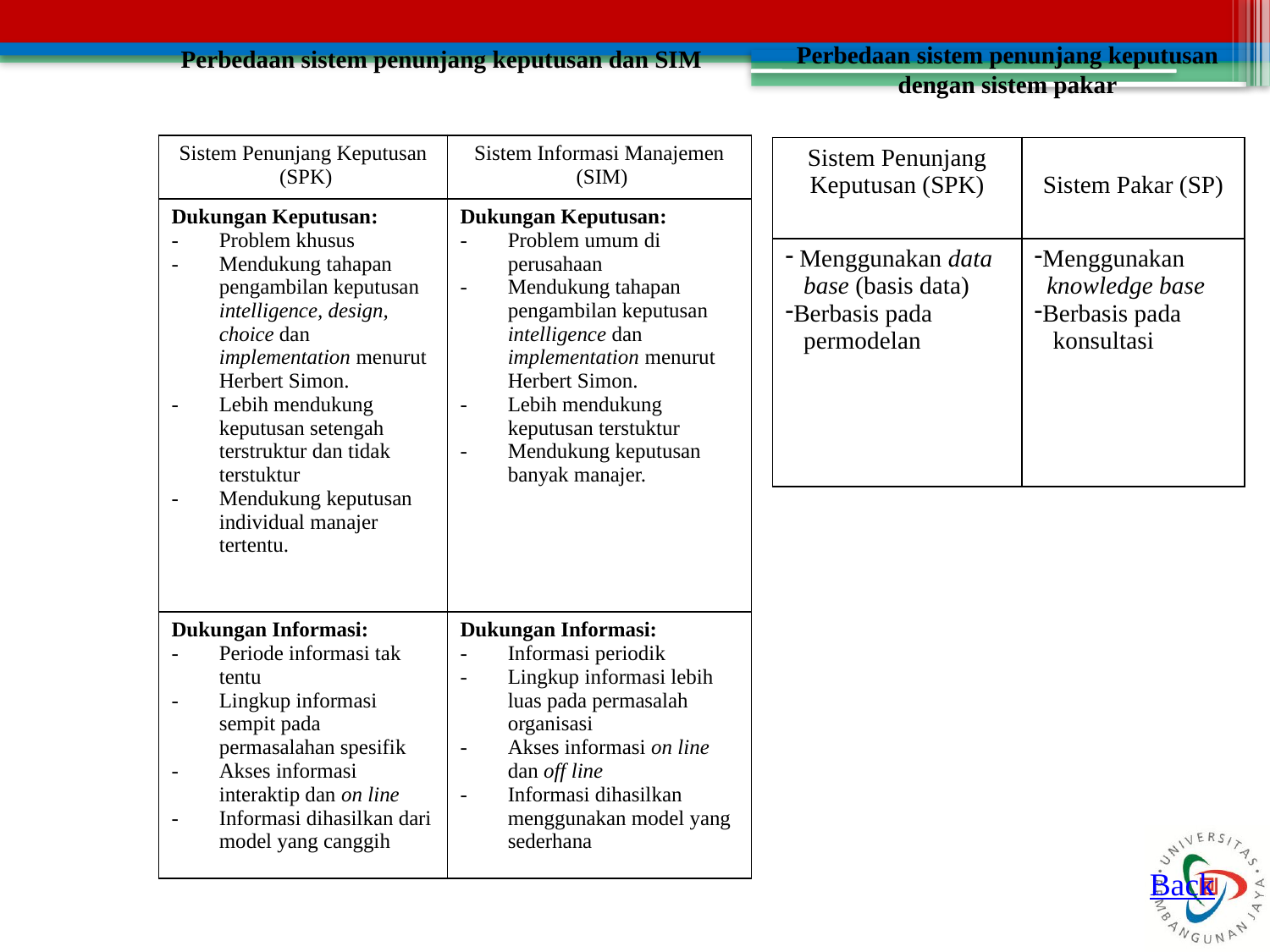

Perbedaan sistem penunjang keputusan dan SIM
Perbedaan sistem penunjang keputusan
dengan sistem pakar
| Sistem Penunjang Keputusan (SPK) | Sistem Informasi Manajemen (SIM) |
| --- | --- |
| Dukungan Keputusan: - Problem khusus - Mendukung tahapan pengambilan keputusan intelligence, design, choice dan implementation menurut Herbert Simon. - Lebih mendukung keputusan setengah terstruktur dan tidak terstuktur - Mendukung keputusan individual manajer tertentu. | Dukungan Keputusan: - Problem umum di perusahaan - Mendukung tahapan pengambilan keputusan intelligence dan implementation menurut Herbert Simon. - Lebih mendukung keputusan terstuktur - Mendukung keputusan banyak manajer. |
| Dukungan Informasi: - Periode informasi tak tentu - Lingkup informasi sempit pada permasalahan spesifik - Akses informasi interaktip dan on line - Informasi dihasilkan dari model yang canggih | Dukungan Informasi: - Informasi periodik - Lingkup informasi lebih luas pada permasalah organisasi - Akses informasi on line dan off line - Informasi dihasilkan menggunakan model yang sederhana |
| Sistem Penunjang Keputusan (SPK) | Sistem Pakar (SP) |
| --- | --- |
| Menggunakan data base (basis data) Berbasis pada permodelan | Menggunakan knowledge base Berbasis pada konsultasi |
Back